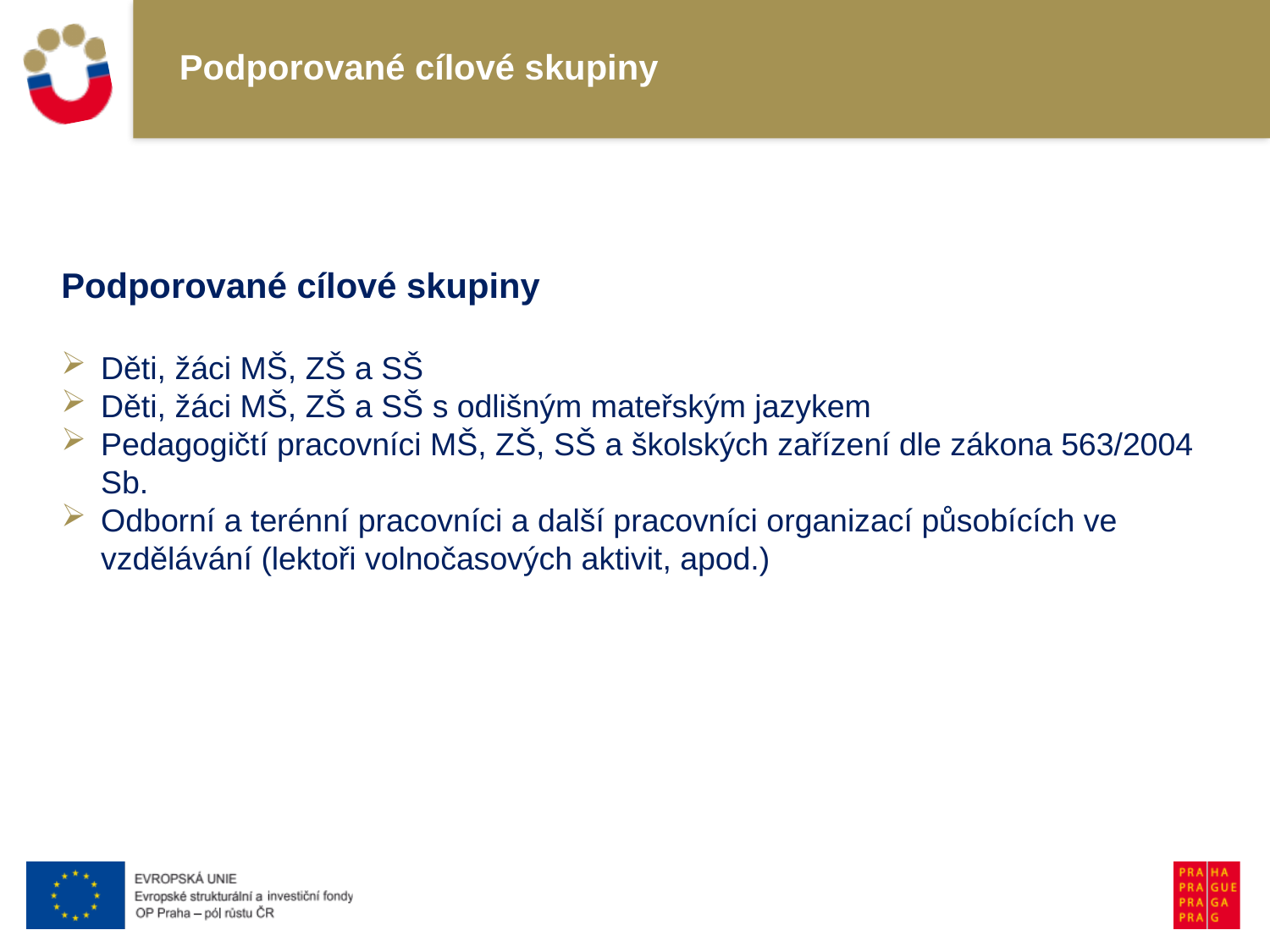

Podporované cílové skupiny

Podporované cílové skupiny

Děti, žáci MŠ, ZŠ a SŠ
Děti, žáci MŠ, ZŠ a SŠ s odlišným mateřským jazykem
Pedagogičtí pracovníci MŠ, ZŠ, SŠ a školských zařízení dle zákona 563/2004 Sb.
Odborní a terénní pracovníci a další pracovníci organizací působících ve vzdělávání (lektoři volnočasových aktivit, apod.)